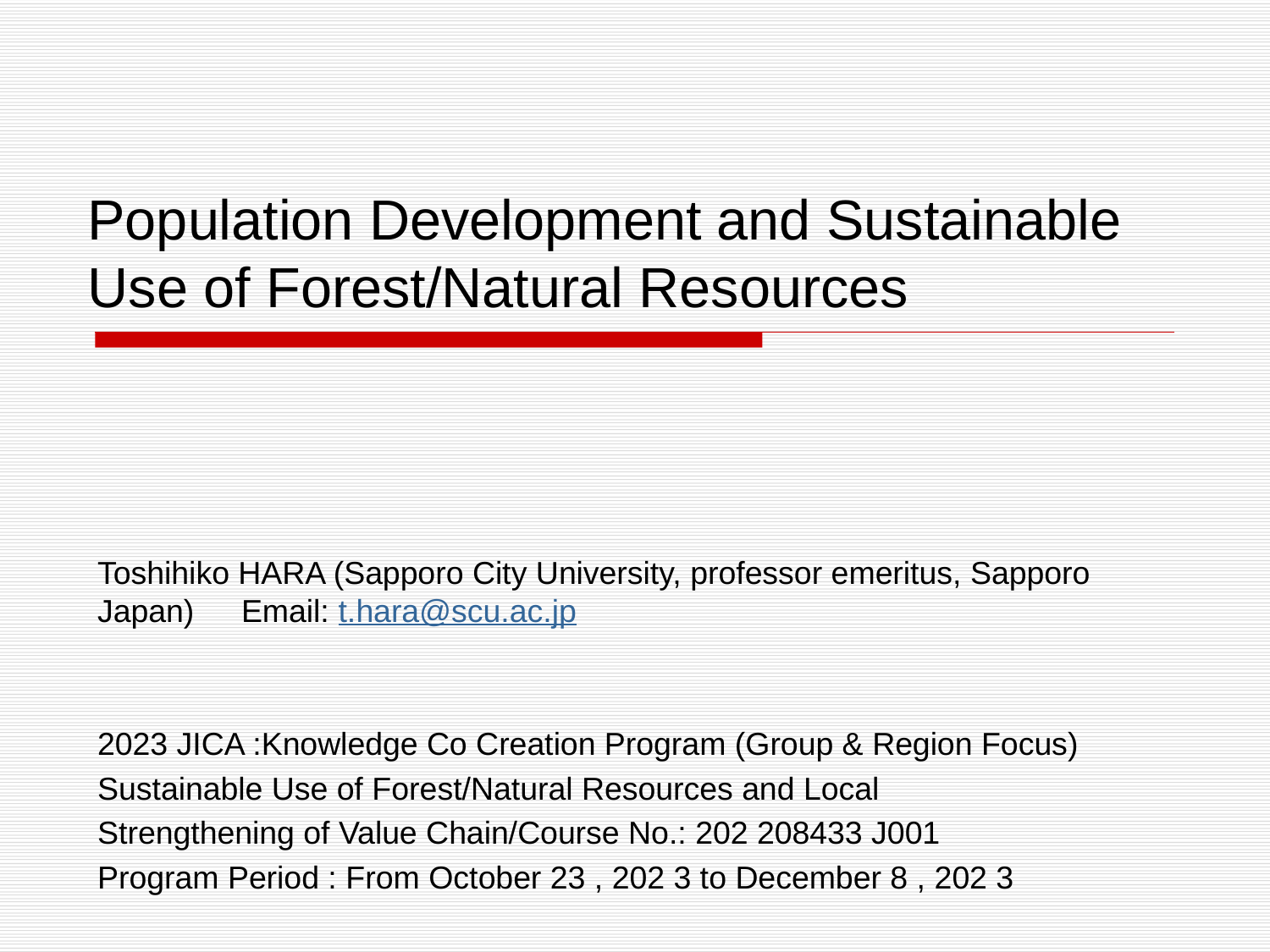

# Population Development and Sustainable Use of Forest/Natural Resources
Toshihiko HARA (Sapporo City University, professor emeritus, Sapporo Japan)　Email: t.hara@scu.ac.jp

2023 JICA :Knowledge Co Creation Program (Group & Region Focus)
Sustainable Use of Forest/Natural Resources and Local
Strengthening of Value Chain/Course No.: 202 208433 J001
Program Period : From October 23 , 202 3 to December 8 , 202 3